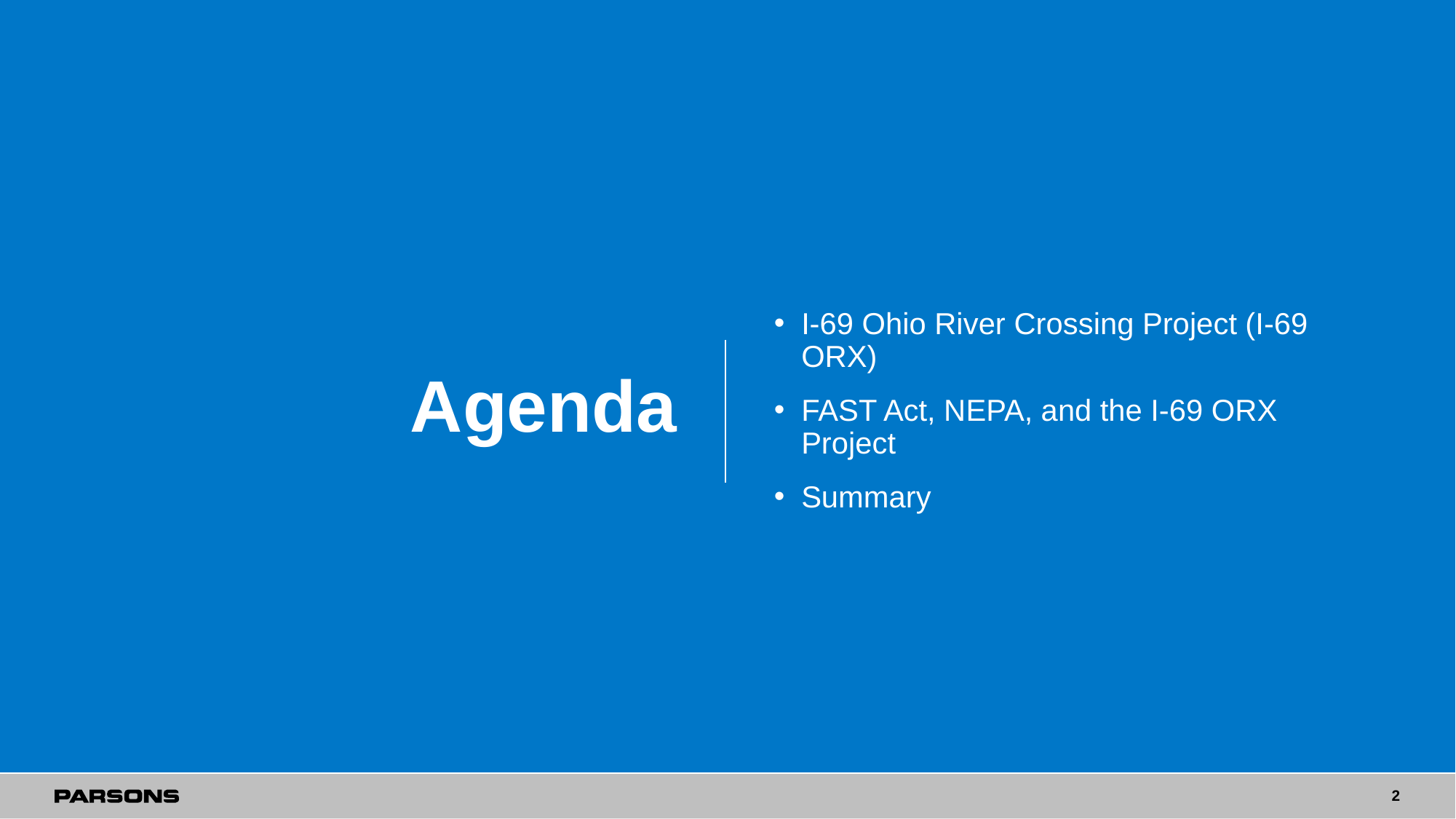

I-69 Ohio River Crossing Project (I-69 ORX)
FAST Act, NEPA, and the I-69 ORX Project
Summary
# Agenda
2